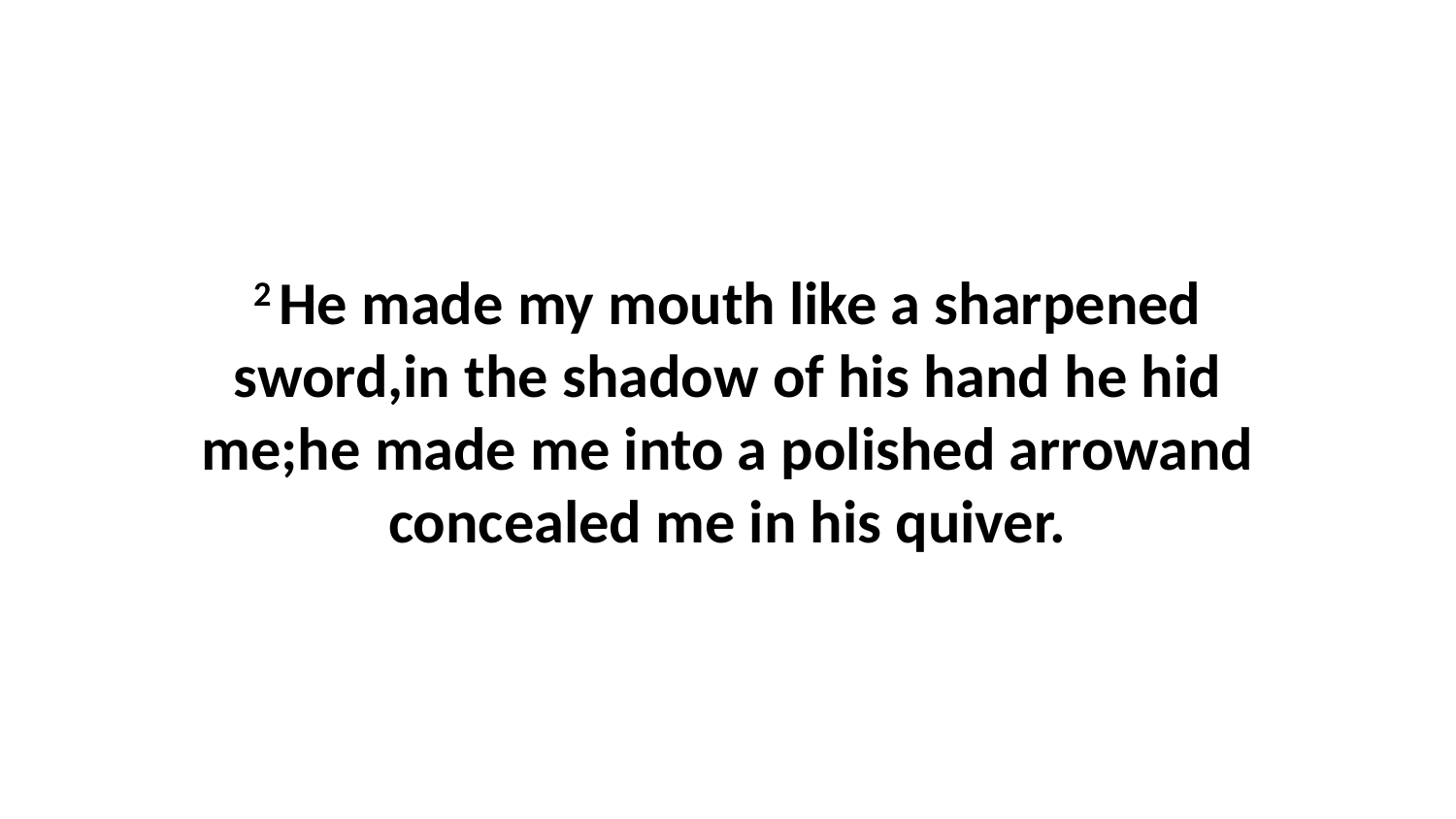

2 He made my mouth like a sharpened sword,in the shadow of his hand he hid me;he made me into a polished arrowand concealed me in his quiver.